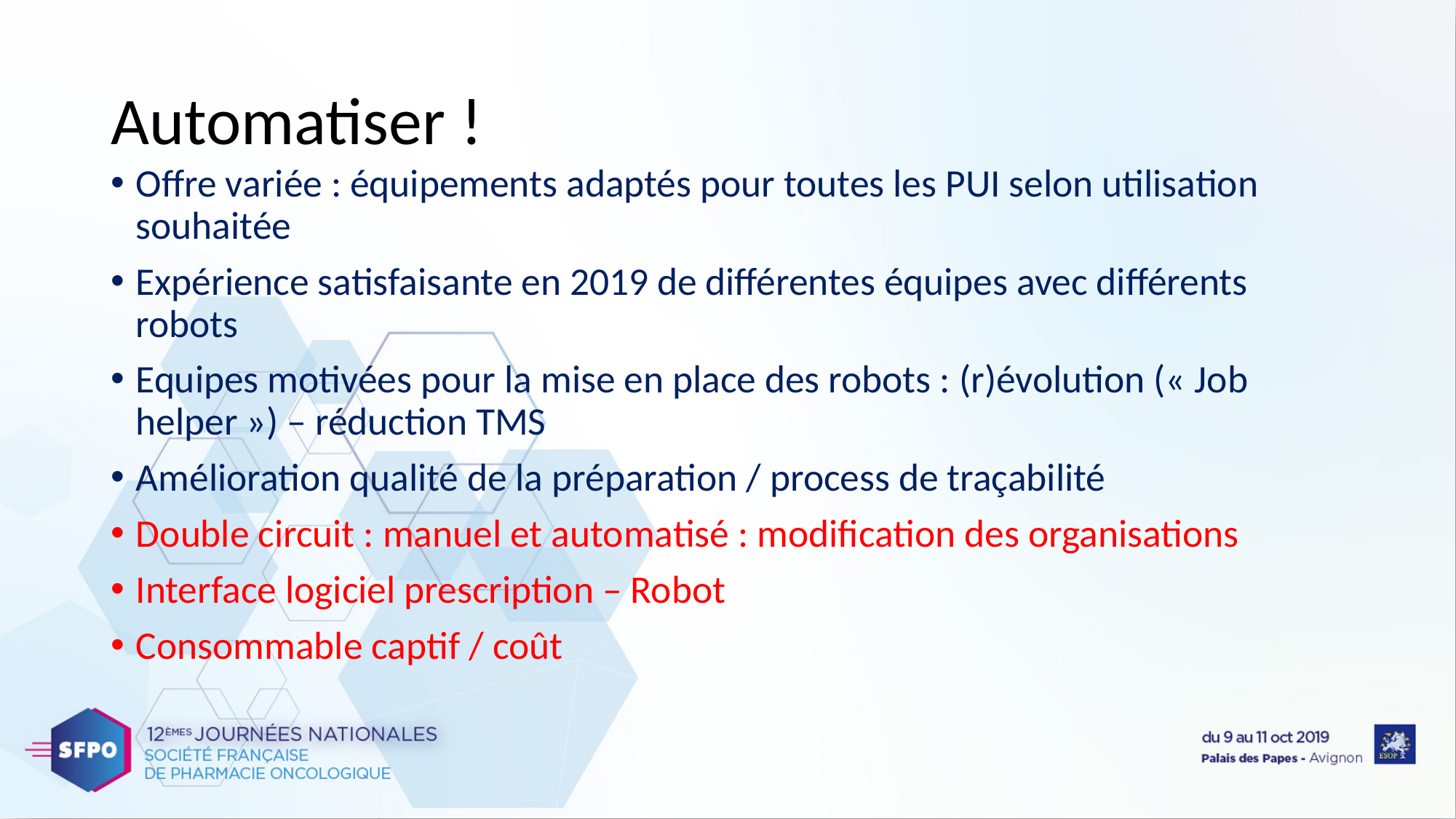

# Automatiser !
Offre variée : équipements adaptés pour toutes les PUI selon utilisation souhaitée
Expérience satisfaisante en 2019 de différentes équipes avec différents robots
Equipes motivées pour la mise en place des robots : (r)évolution (« Job helper ») – réduction TMS
Amélioration qualité de la préparation / process de traçabilité
Double circuit : manuel et automatisé : modification des organisations
Interface logiciel prescription – Robot
Consommable captif / coût